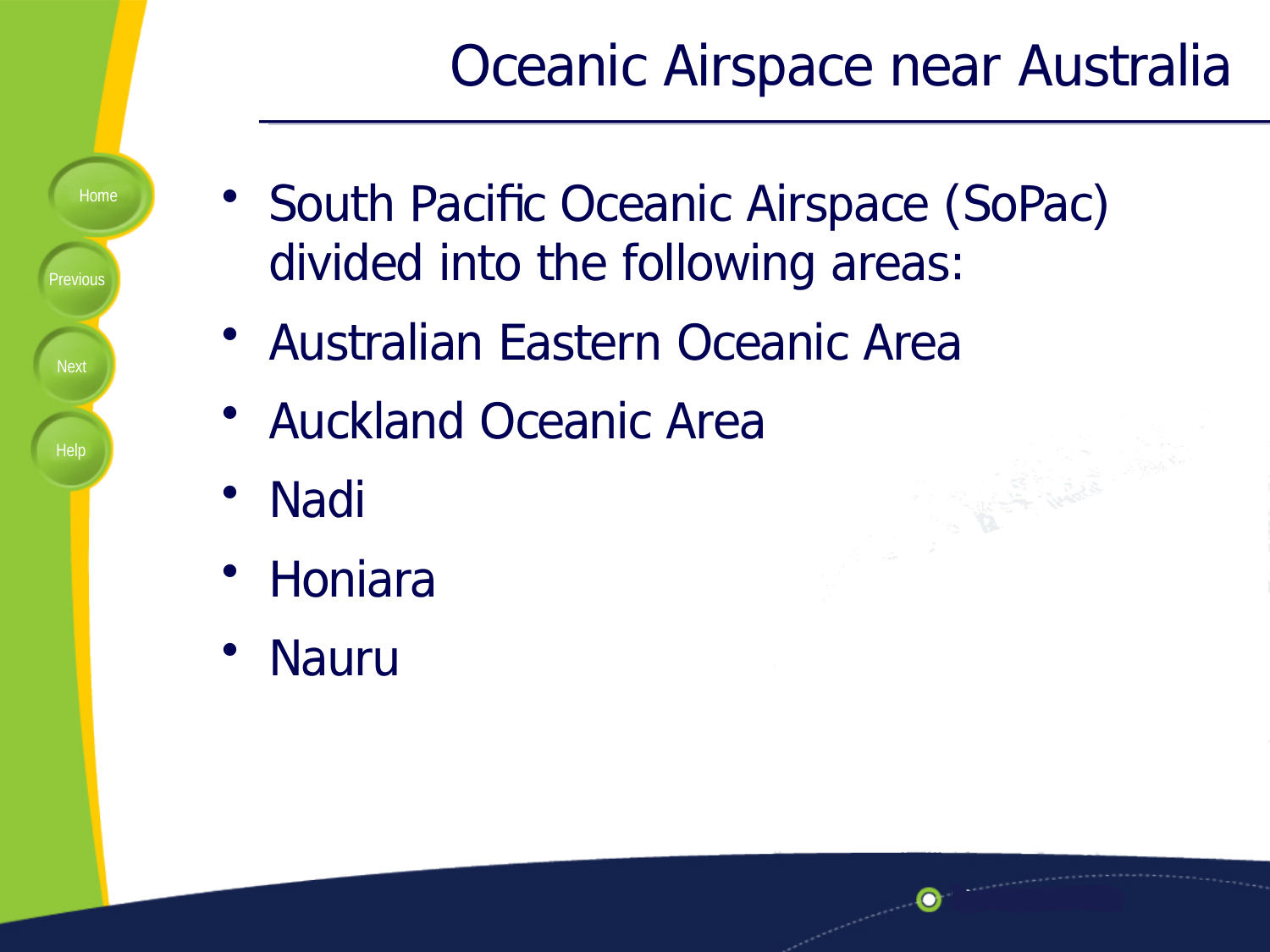

# Oceanic Airspace near Australia
South Pacific Oceanic Airspace (SoPac) divided into the following areas:
Australian Eastern Oceanic Area
Auckland Oceanic Area
Nadi
Honiara
Nauru